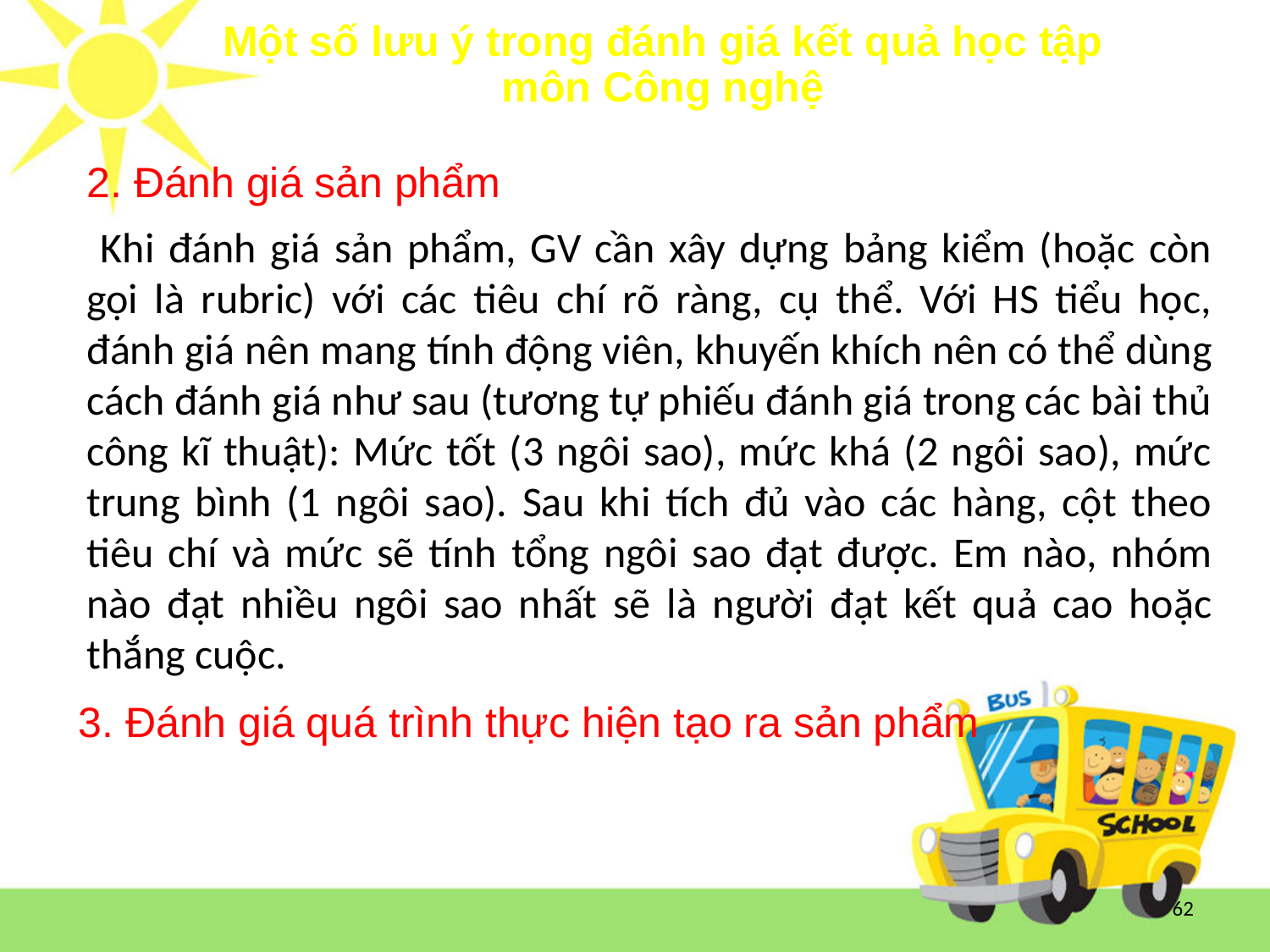

62
# Một số lưu ý trong đánh giá kết quả học tập môn Công nghệ
2. Đánh giá sản phẩm
 Khi đánh giá sản phẩm, GV cần xây dựng bảng kiểm (hoặc còn gọi là rubric) với các tiêu chí rõ ràng, cụ thể. Với HS tiểu học, đánh giá nên mang tính động viên, khuyến khích nên có thể dùng cách đánh giá như sau (tương tự phiếu đánh giá trong các bài thủ công kĩ thuật): Mức tốt (3 ngôi sao), mức khá (2 ngôi sao), mức trung bình (1 ngôi sao). Sau khi tích đủ vào các hàng, cột theo tiêu chí và mức sẽ tính tổng ngôi sao đạt được. Em nào, nhóm nào đạt nhiều ngôi sao nhất sẽ là người đạt kết quả cao hoặc thắng cuộc.

3. Đánh giá quá trình thực hiện tạo ra sản phẩm